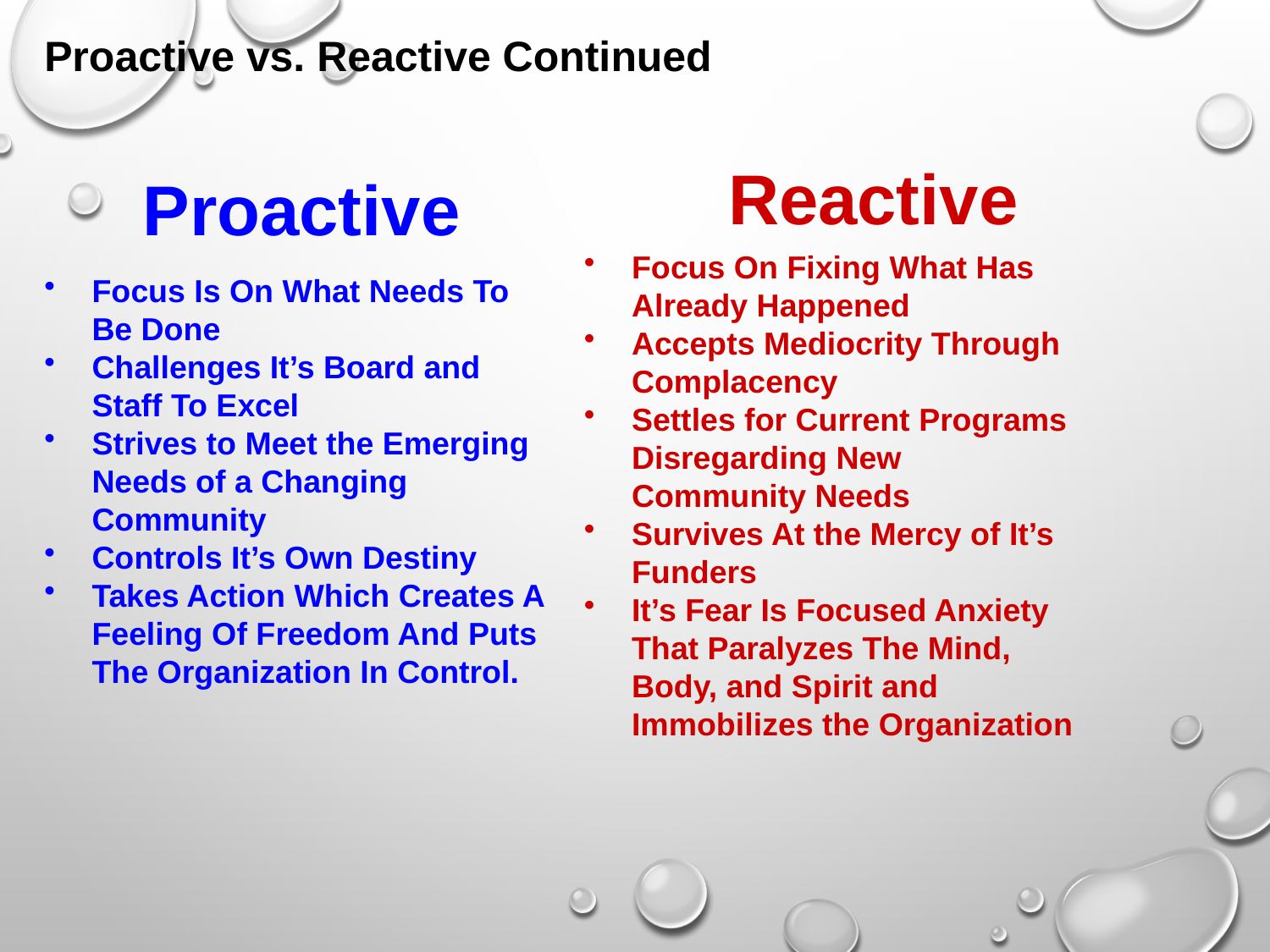

Proactive vs. Reactive Continued
Reactive
Proactive
Focus On Fixing What Has Already Happened
Accepts Mediocrity Through Complacency
Settles for Current Programs Disregarding New Community Needs
Survives At the Mercy of It’s Funders
It’s Fear Is Focused Anxiety That Paralyzes The Mind, Body, and Spirit and Immobilizes the Organization

Focus Is On What Needs To Be Done
Challenges It’s Board and Staff To Excel
Strives to Meet the Emerging Needs of a Changing Community
Controls It’s Own Destiny
Takes Action Which Creates A Feeling Of Freedom And Puts The Organization In Control.